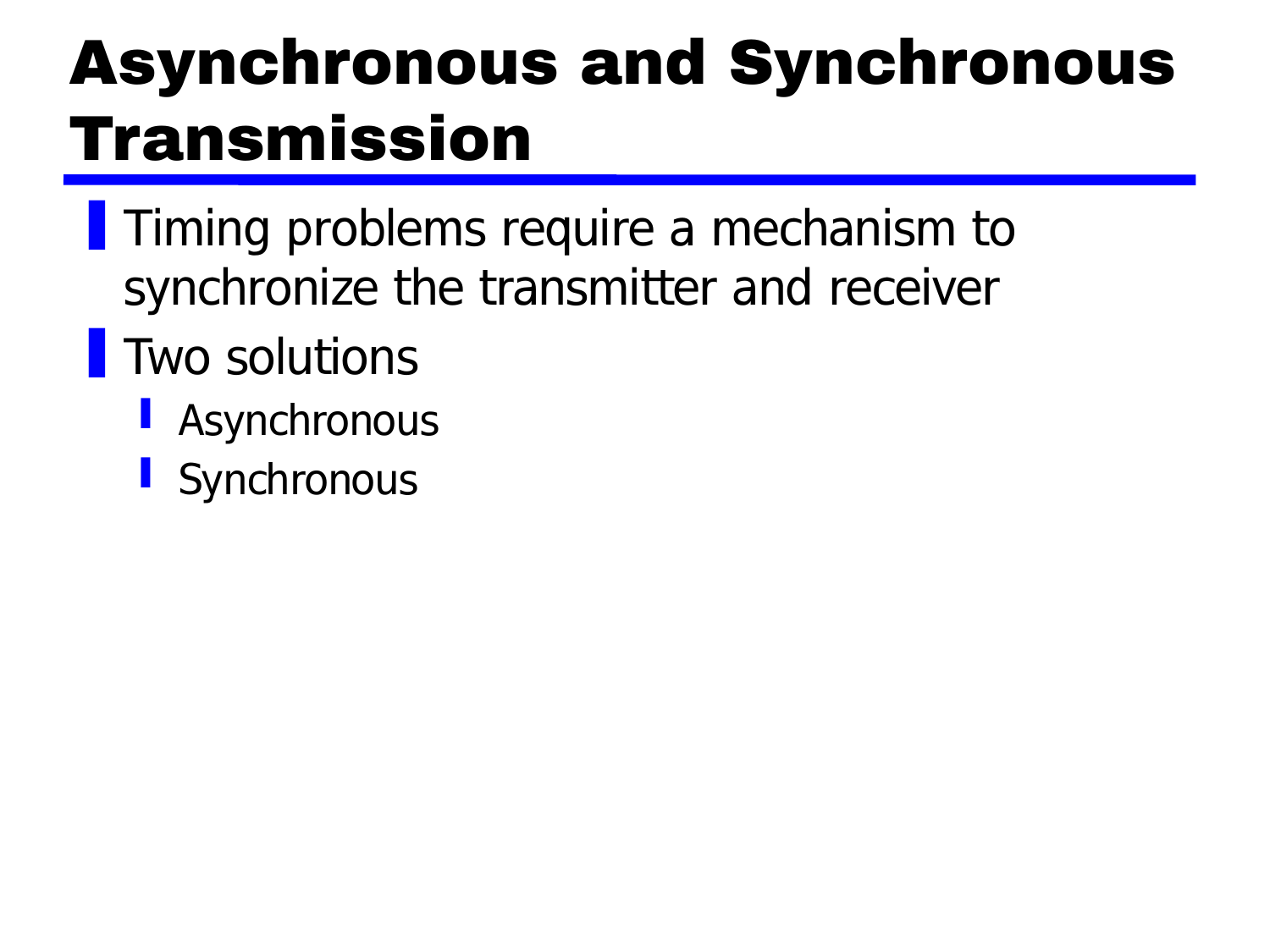

# Asynchronous and Synchronous Transmission
Timing problems require a mechanism to synchronize the transmitter and receiver
Two solutions
Asynchronous
Synchronous